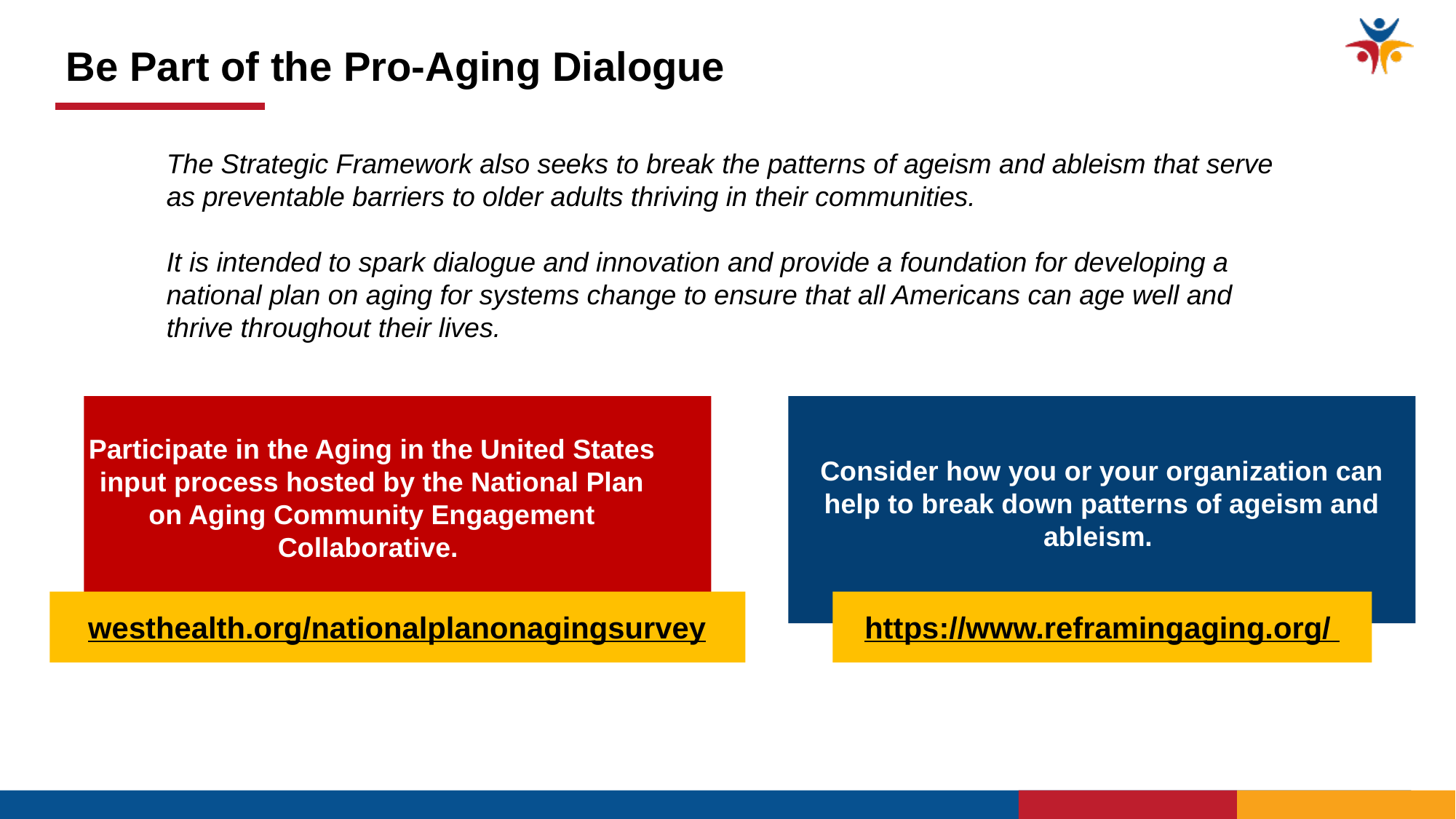

# Be Part of the Pro-Aging Dialogue
The Strategic Framework also seeks to break the patterns of ageism and ableism that serve as preventable barriers to older adults thriving in their communities.

It is intended to spark dialogue and innovation and provide a foundation for developing a national plan on aging for systems change to ensure that all Americans can age well and thrive throughout their lives.​

Participate in the Aging in the United States input process hosted by the National Plan on Aging Community Engagement Collaborative.
Consider how you or your organization can help to break down patterns of ageism and ableism.

westhealth.org/nationalplanonagingsurvey

https://www.reframingaging.org/